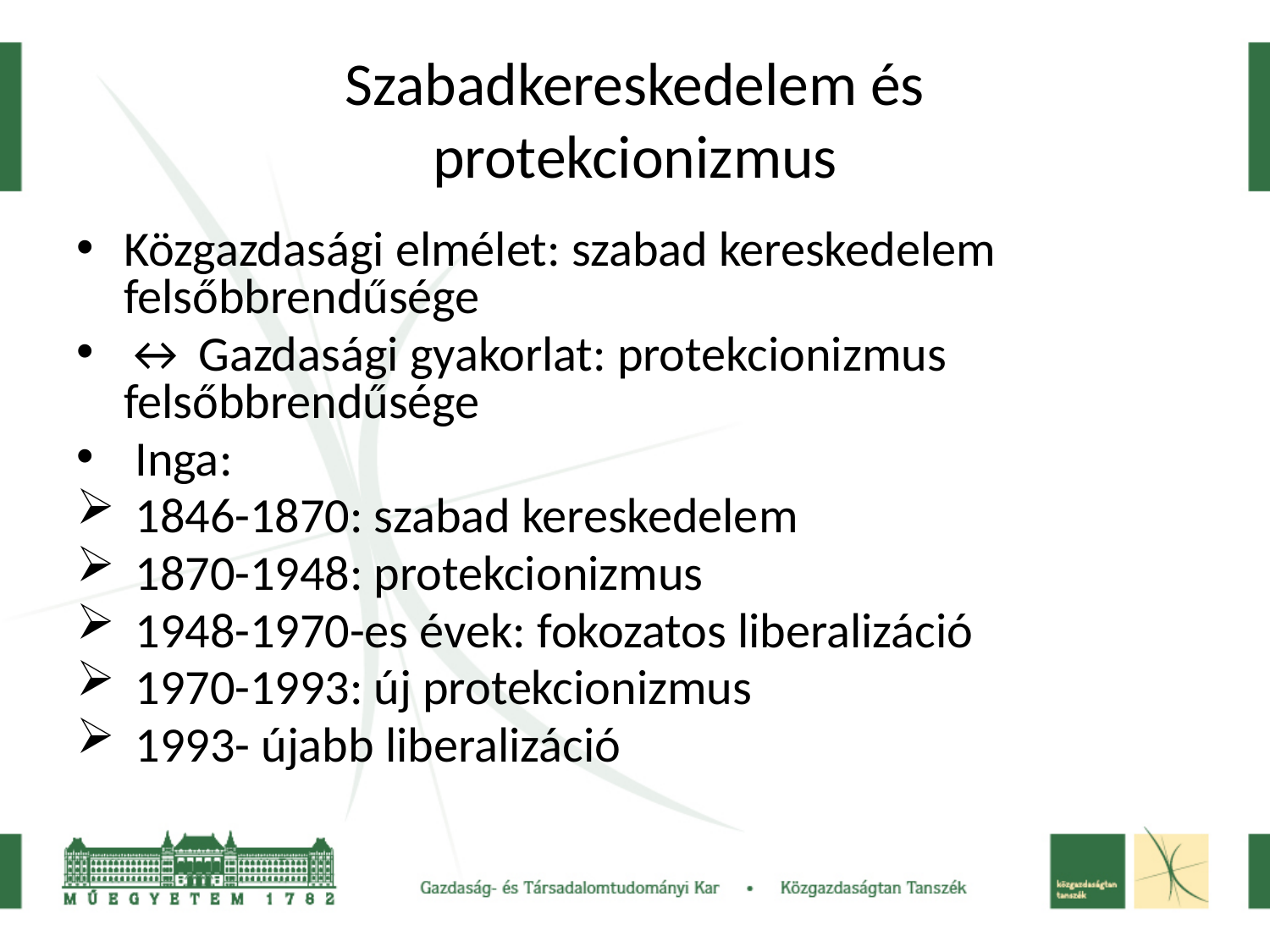

Szabadkereskedelem és
protekcionizmus
Közgazdasági elmélet: szabad kereskedelem felsőbbrendűsége
↔ Gazdasági gyakorlat: protekcionizmus felsőbbrendűsége
 Inga:
 1846-1870: szabad kereskedelem
 1870-1948: protekcionizmus
 1948-1970-es évek: fokozatos liberalizáció
 1970-1993: új protekcionizmus
 1993- újabb liberalizáció